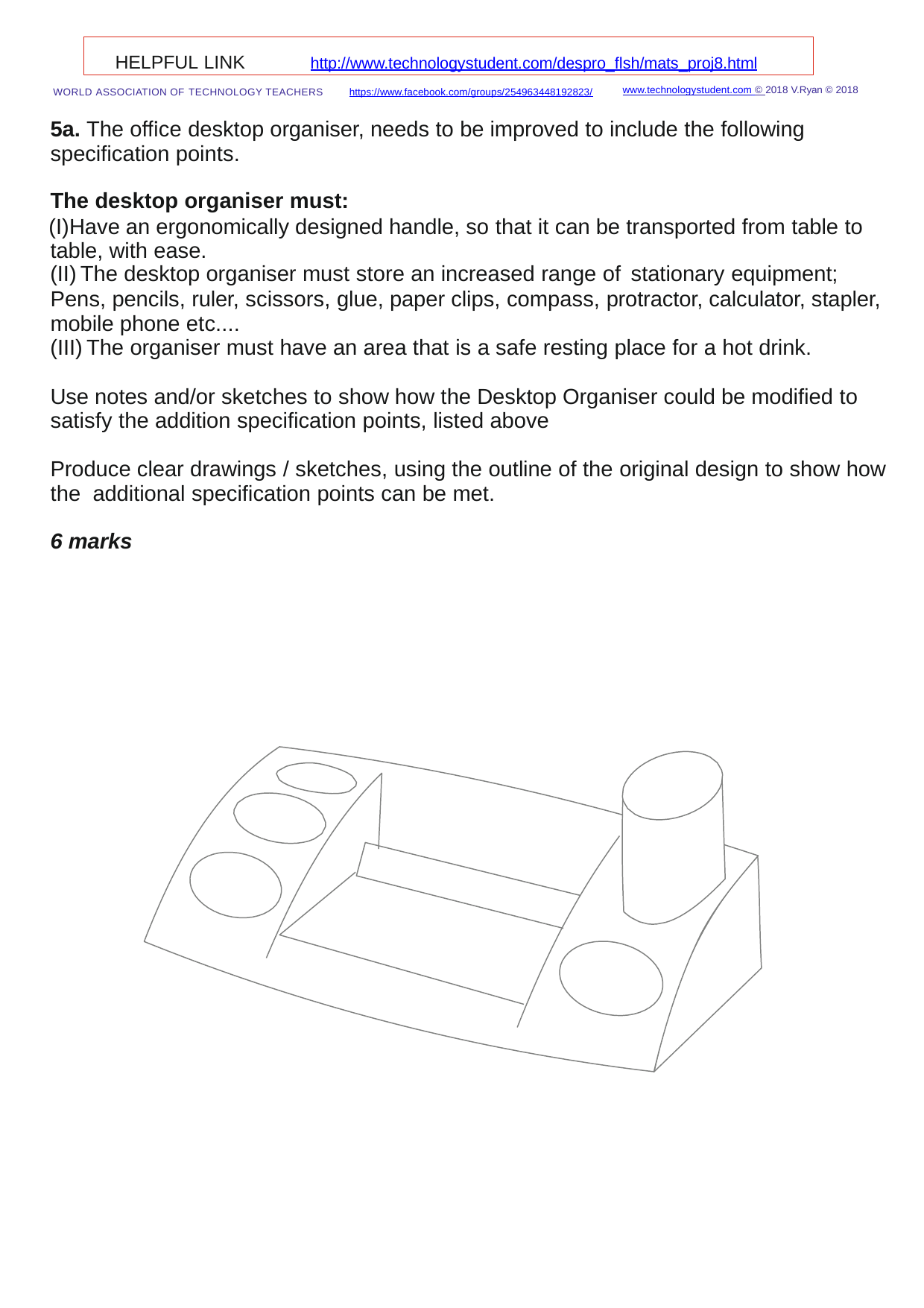

HELPFUL LINK	http://www.technologystudent.com/despro_ﬂsh/mats_proj8.html
www.technologystudent.com © 2018 V.Ryan © 2018
WORLD ASSOCIATION OF TECHNOLOGY TEACHERS	https://www.facebook.com/groups/254963448192823/
5a. The oﬃce desktop organiser, needs to be improved to include the following  speciﬁcation points.
The desktop organiser must:
Have an ergonomically designed handle, so that it can be transported from table to  table, with ease.
The desktop organiser must store an increased range of stationary equipment;
Pens, pencils, ruler, scissors, glue, paper clips, compass, protractor, calculator, stapler,  mobile phone etc....
The organiser must have an area that is a safe resting place for a hot drink.
Use notes and/or sketches to show how the Desktop Organiser could be modiﬁed to  satisfy the addition speciﬁcation points, listed above
Produce clear drawings / sketches, using the outline of the original design to show how the  additional speciﬁcation points can be met.
6 marks